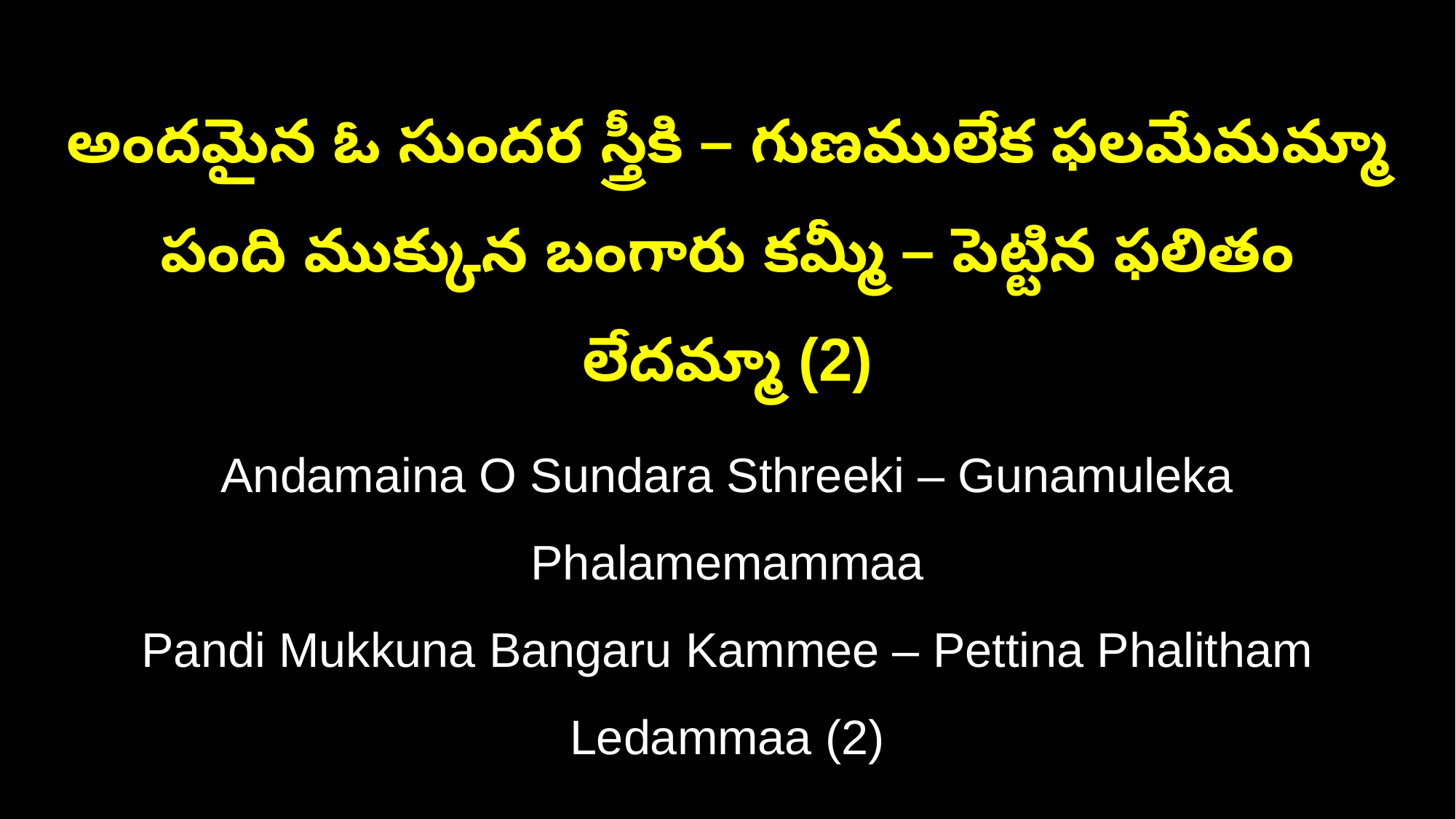

అందమైన ఓ సుందర స్త్రీకి – గుణములేక ఫలమేమమ్మా
పంది ముక్కున బంగారు కమ్మీ – పెట్టిన ఫలితం లేదమ్మా (2)
Andamaina O Sundara Sthreeki – Gunamuleka Phalamemammaa
Pandi Mukkuna Bangaru Kammee – Pettina Phalitham Ledammaa (2)